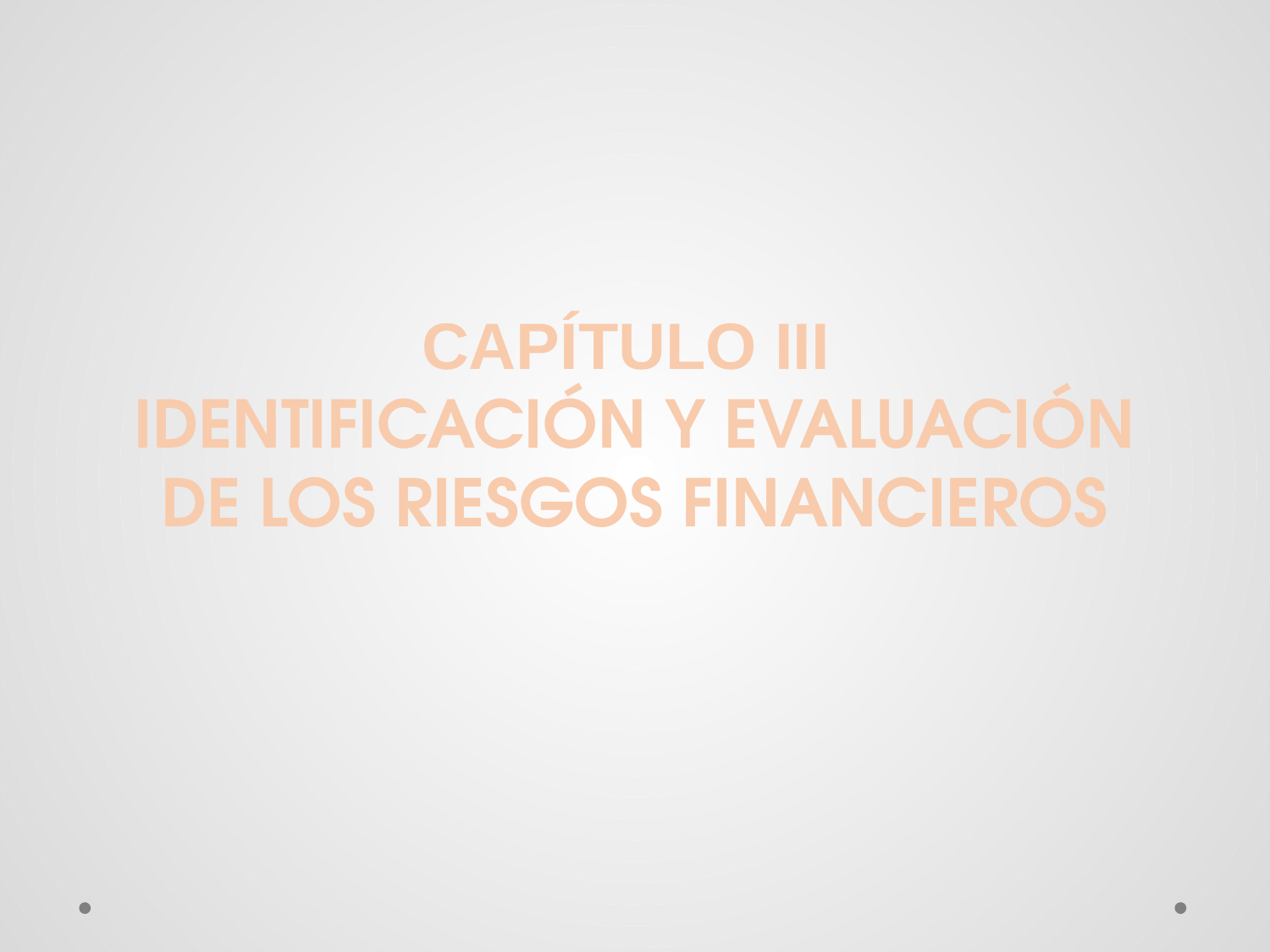

CAPÍTULO III
IDENTIFICACIÓN Y EVALUACIÓN DE LOS RIESGOS FINANCIEROS